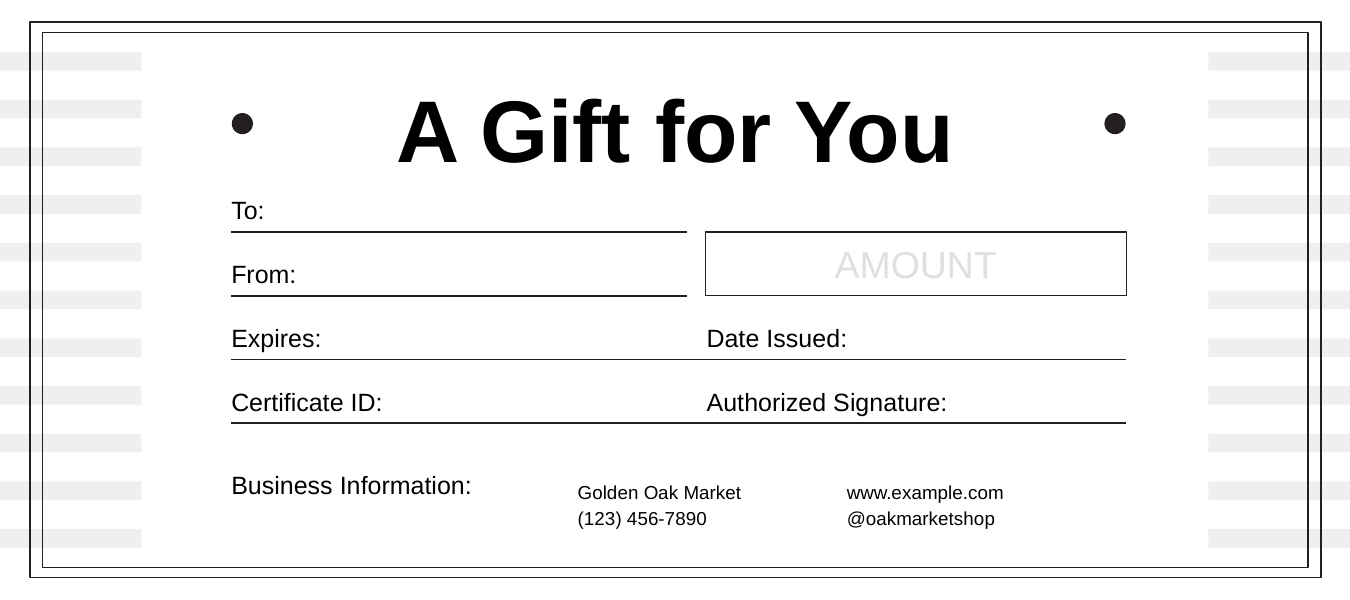

A Gift for You

To:
AMOUNT
From:
Date Issued:
Expires:
Authorized Signature:
Certificate ID:
Business Information:
Golden Oak Market
(123) 456-7890
www.example.com
@oakmarketshop